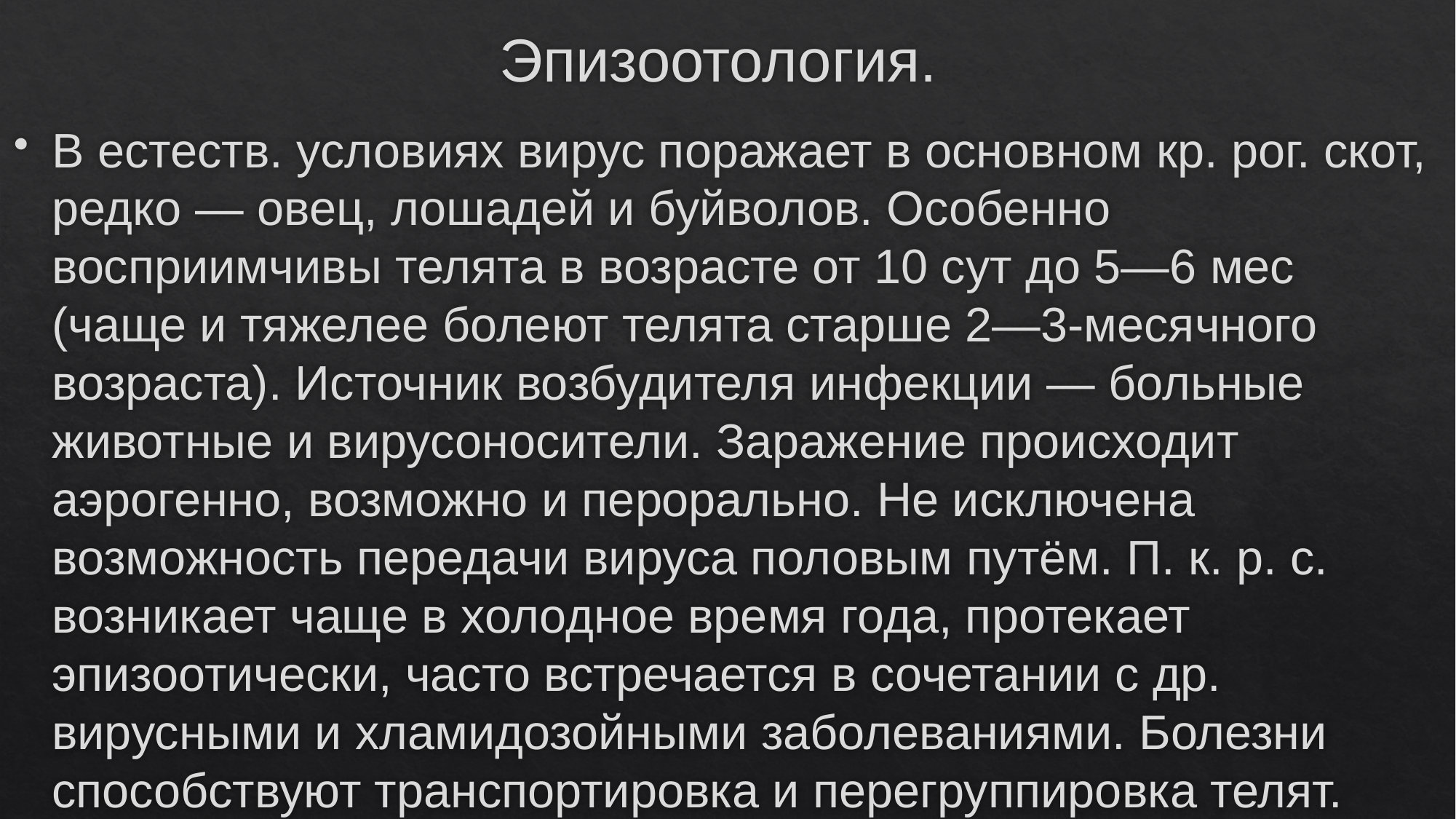

# Эпизоотология.
В естеств. условиях вирус поражает в основном кр. рог. скот, редко — овец, лошадей и буйволов. Особенно восприимчивы телята в возрасте от 10 сут до 5—6 мес (чаще и тяжелее болеют телята старше 2—3-месячного возраста). Источник возбудителя инфекции — больные животные и вирусоносители. Заражение происходит аэрогенно, возможно и перорально. Не исключена возможность передачи вируса половым путём. П. к. р. с. возникает чаще в холодное время года, протекает эпизоотически, часто встречается в сочетании с др. вирусными и хламидозойными заболеваниями. Болезни способствуют транспортировка и перегруппировка телят.